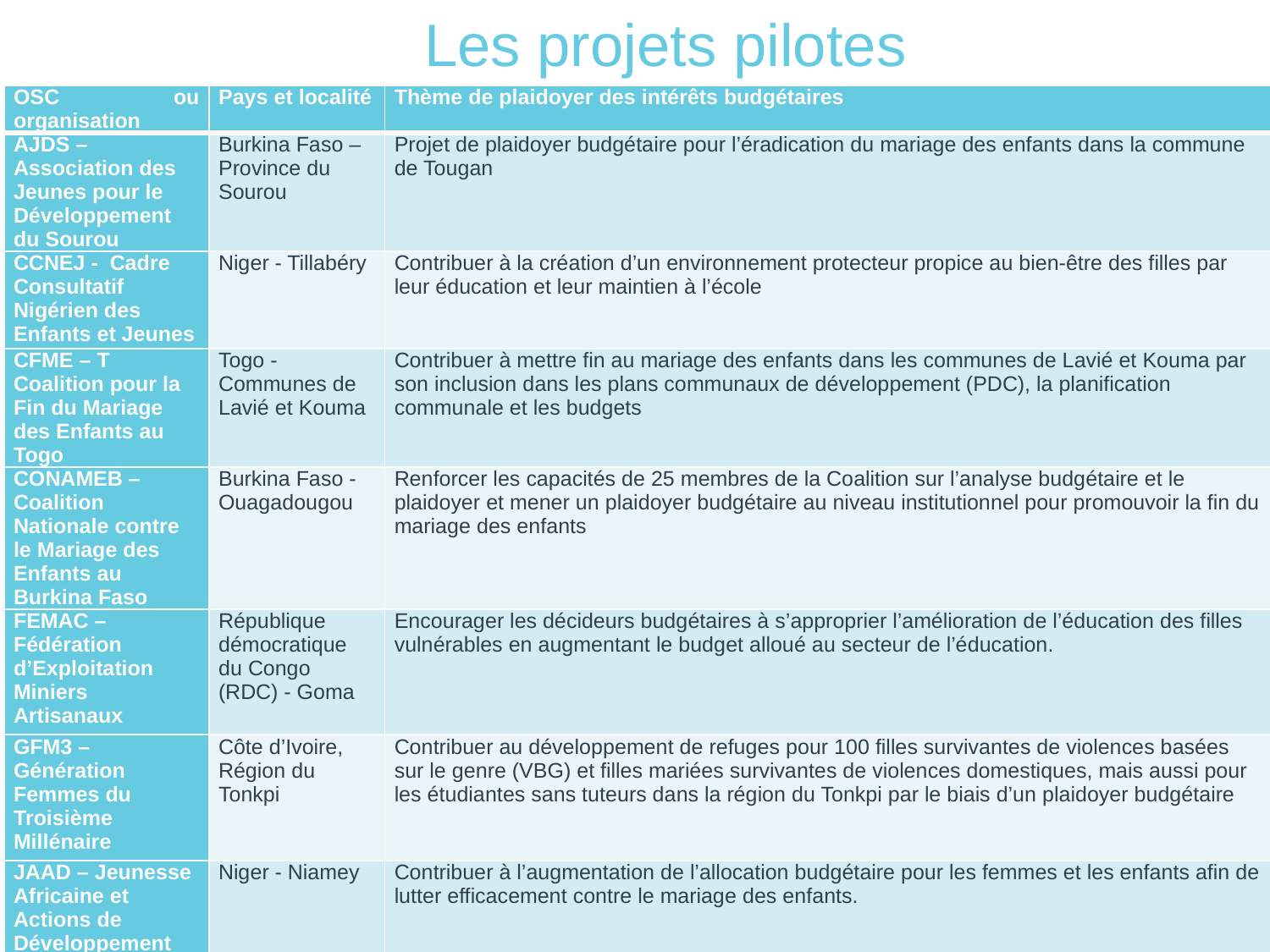

# Les projets pilotes
| OSC ou organisation | Pays et localité | Thème de plaidoyer des intérêts budgétaires |
| --- | --- | --- |
| AJDS – Association des Jeunes pour le Développement du Sourou | Burkina Faso – Province du Sourou | Projet de plaidoyer budgétaire pour l’éradication du mariage des enfants dans la commune de Tougan |
| CCNEJ - Cadre Consultatif Nigérien des Enfants et Jeunes | Niger - Tillabéry | Contribuer à la création d’un environnement protecteur propice au bien-être des filles par leur éducation et leur maintien à l’école |
| CFME – T Coalition pour la Fin du Mariage des Enfants au Togo | Togo - Communes de Lavié et Kouma | Contribuer à mettre fin au mariage des enfants dans les communes de Lavié et Kouma par son inclusion dans les plans communaux de développement (PDC), la planification communale et les budgets |
| CONAMEB – Coalition Nationale contre le Mariage des Enfants au Burkina Faso | Burkina Faso - Ouagadougou | Renforcer les capacités de 25 membres de la Coalition sur l’analyse budgétaire et le plaidoyer et mener un plaidoyer budgétaire au niveau institutionnel pour promouvoir la fin du mariage des enfants |
| FEMAC – Fédération d’Exploitation Miniers Artisanaux | République démocratique du Congo (RDC) - Goma | Encourager les décideurs budgétaires à s’approprier l’amélioration de l’éducation des filles vulnérables en augmentant le budget alloué au secteur de l’éducation. |
| GFM3 – Génération Femmes du Troisième Millénaire | Côte d’Ivoire, Région du Tonkpi | Contribuer au développement de refuges pour 100 filles survivantes de violences basées sur le genre (VBG) et filles mariées survivantes de violences domestiques, mais aussi pour les étudiantes sans tuteurs dans la région du Tonkpi par le biais d’un plaidoyer budgétaire |
| JAAD – Jeunesse Africaine et Actions de Développement | Niger - Niamey | Contribuer à l’augmentation de l’allocation budgétaire pour les femmes et les enfants afin de lutter efficacement contre le mariage des enfants. |
| SIA Mali – Solidarité Internationale pour l’Afrique | Mali | Renforcer la protection de l’enfance au Mali grâce à un plaidoyer budgétaire pour mettre fin au mariage des enfants. |